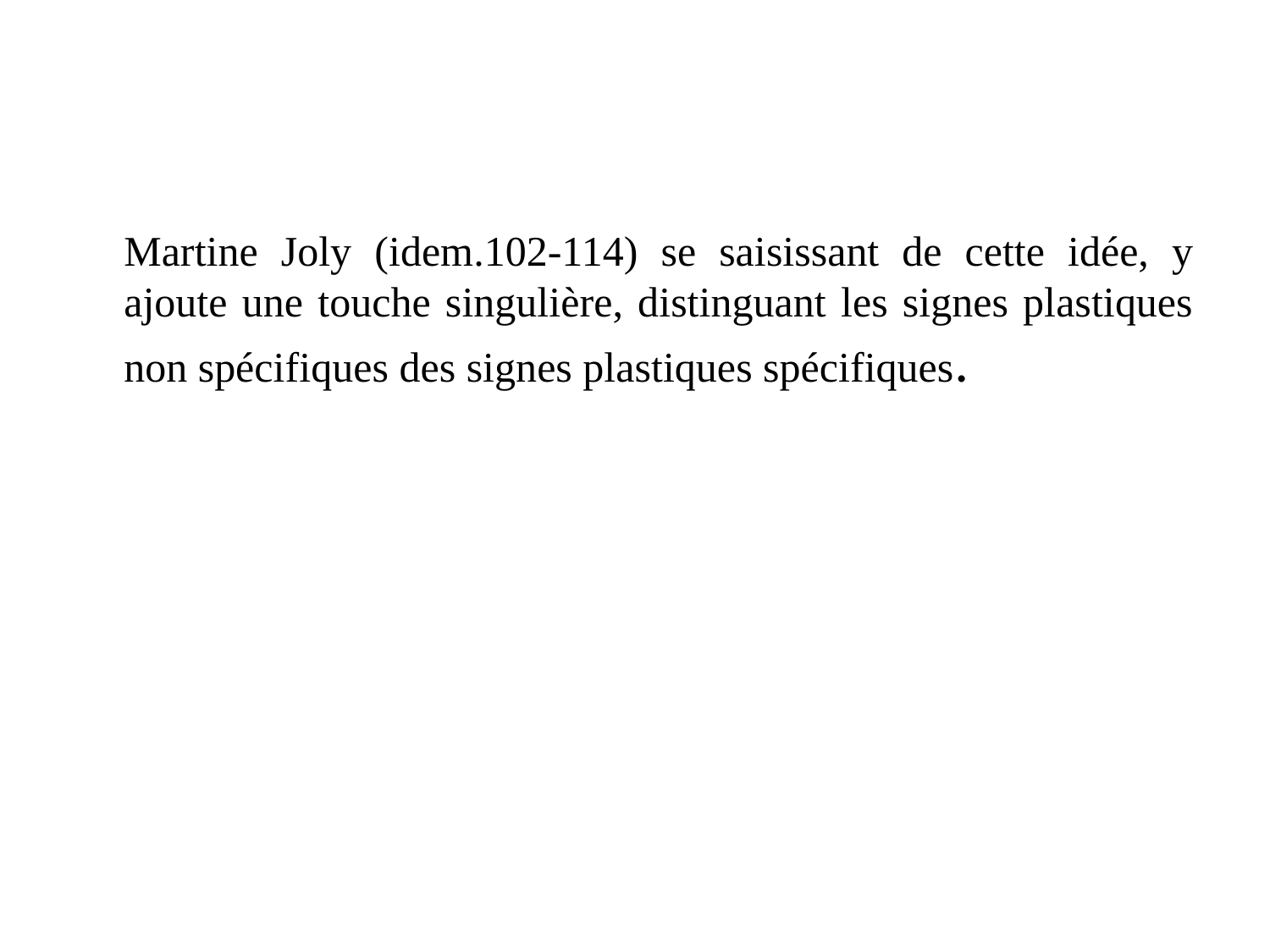

Martine Joly (idem.102-114) se saisissant de cette idée, y ajoute une touche singulière, distinguant les signes plastiques non spécifiques des signes plastiques spécifiques.